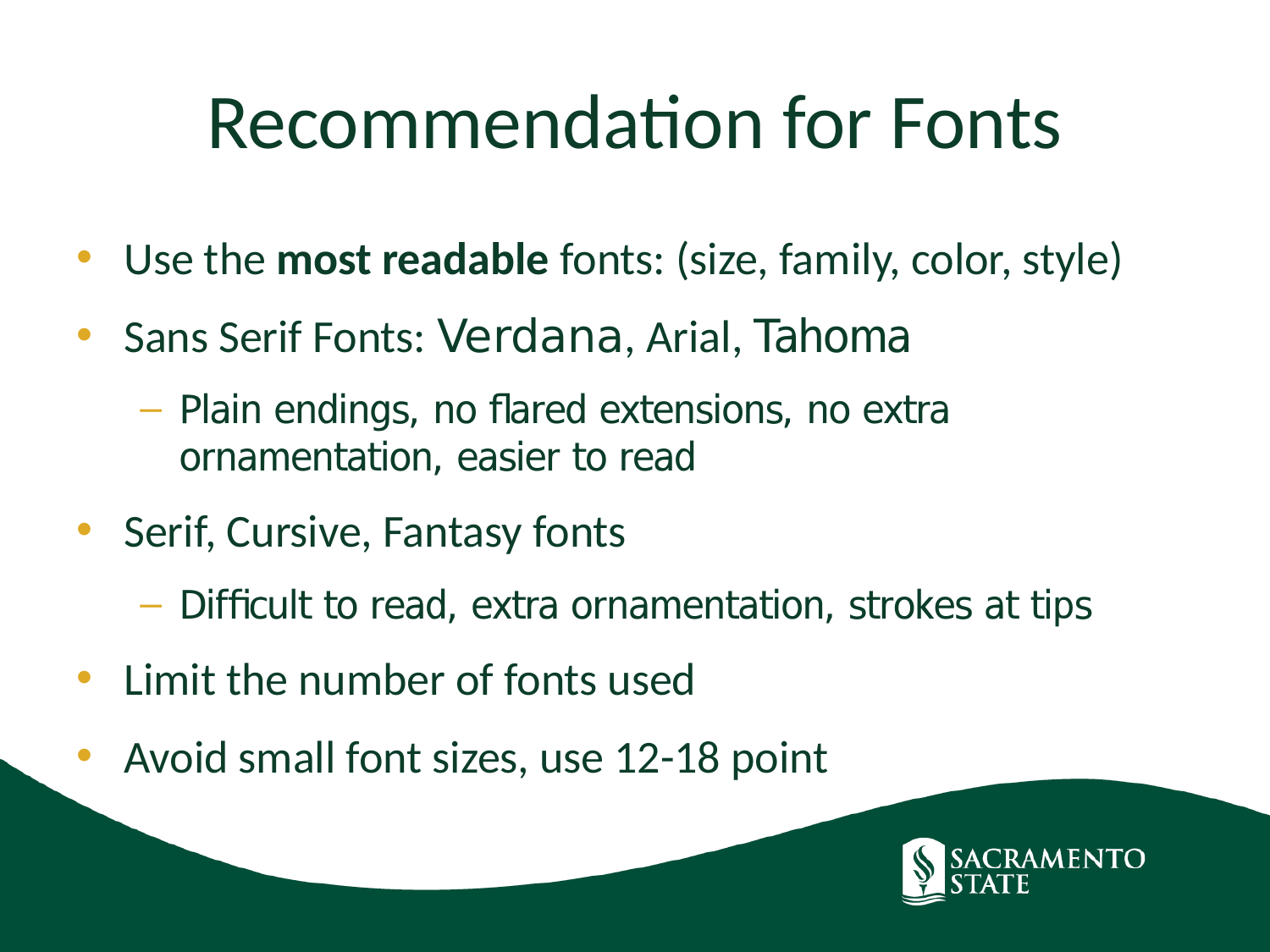

# Recommendation for Fonts
Use the most readable fonts: (size, family, color, style)
Sans Serif Fonts: Verdana, Arial, Tahoma
Plain endings, no flared extensions, no extra ornamentation, easier to read
Serif, Cursive, Fantasy fonts
Difficult to read, extra ornamentation, strokes at tips
Limit the number of fonts used
Avoid small font sizes, use 12-18 point